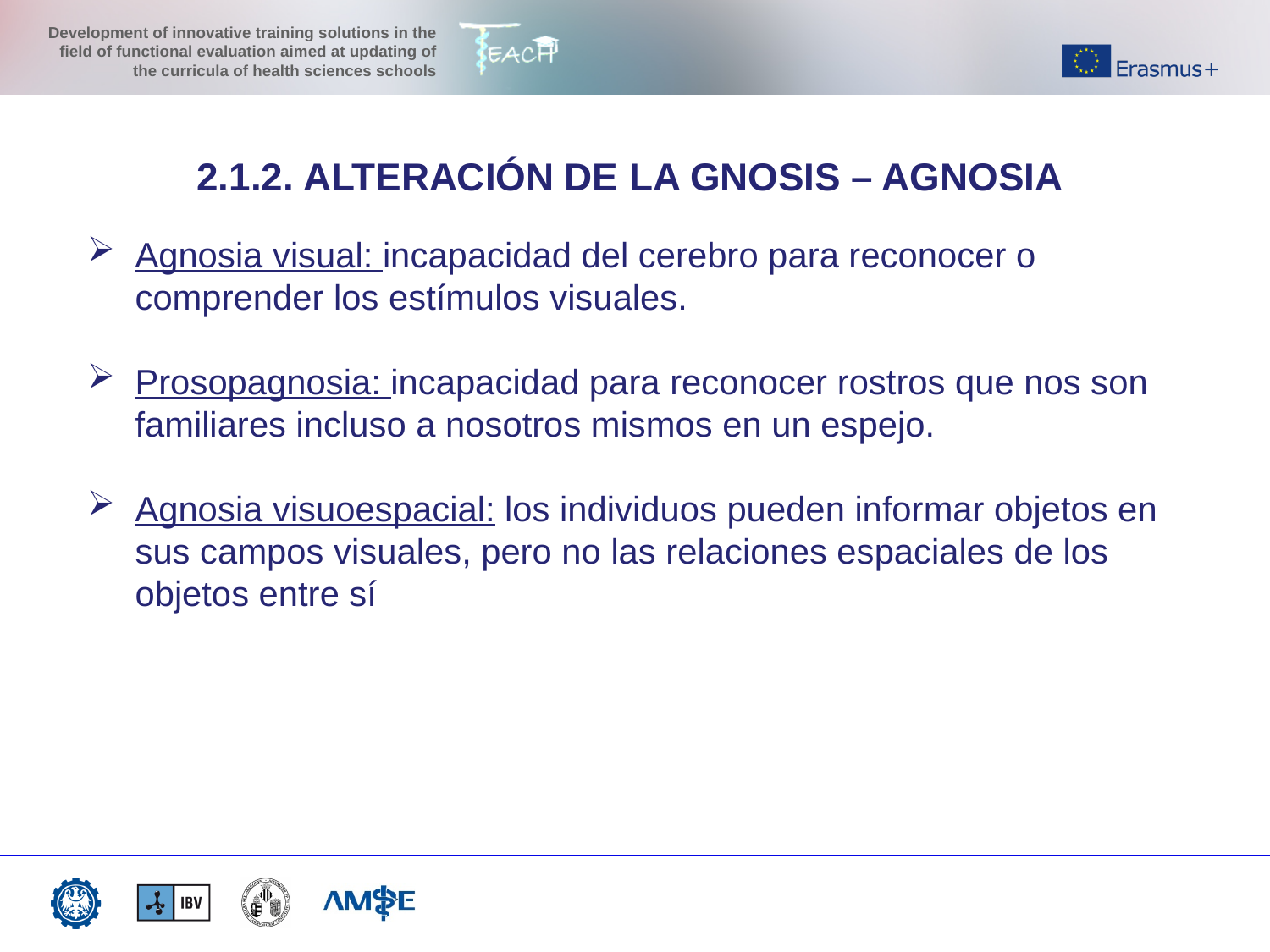

2.1.2. ALTERACIÓN DE LA GNOSIS – AGNOSIA
Agnosia visual: incapacidad del cerebro para reconocer o comprender los estímulos visuales.

Prosopagnosia: incapacidad para reconocer rostros que nos son familiares incluso a nosotros mismos en un espejo.

Agnosia visuoespacial: los individuos pueden informar objetos en sus campos visuales, pero no las relaciones espaciales de los objetos entre sí